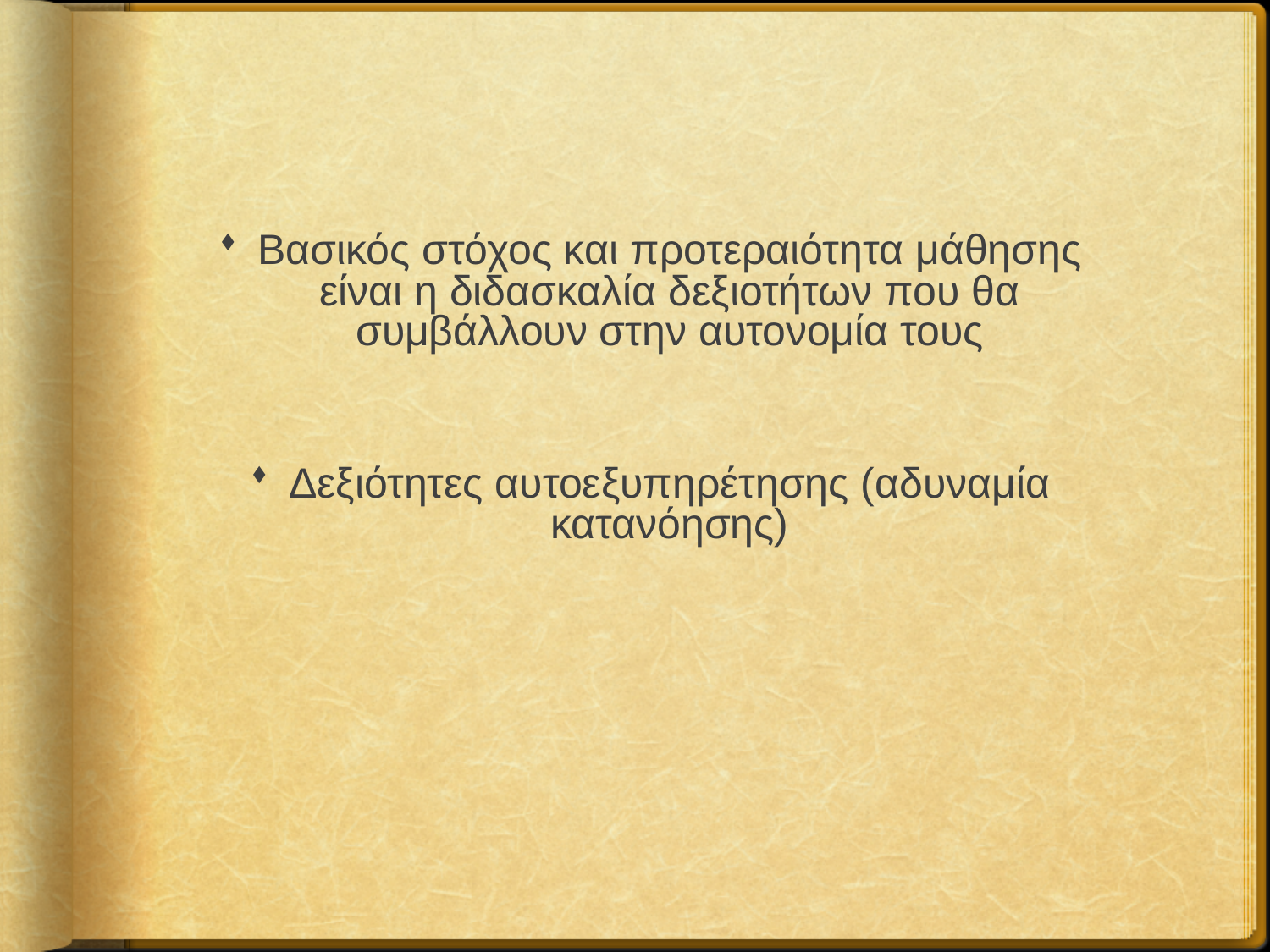

Βασικός στόχος και προτεραιότητα μάθησης είναι η διδασκαλία δεξιοτήτων που θα συμβάλλουν στην αυτονομία τους

Δεξιότητες αυτοεξυπηρέτησης (αδυναμία κατανόησης)